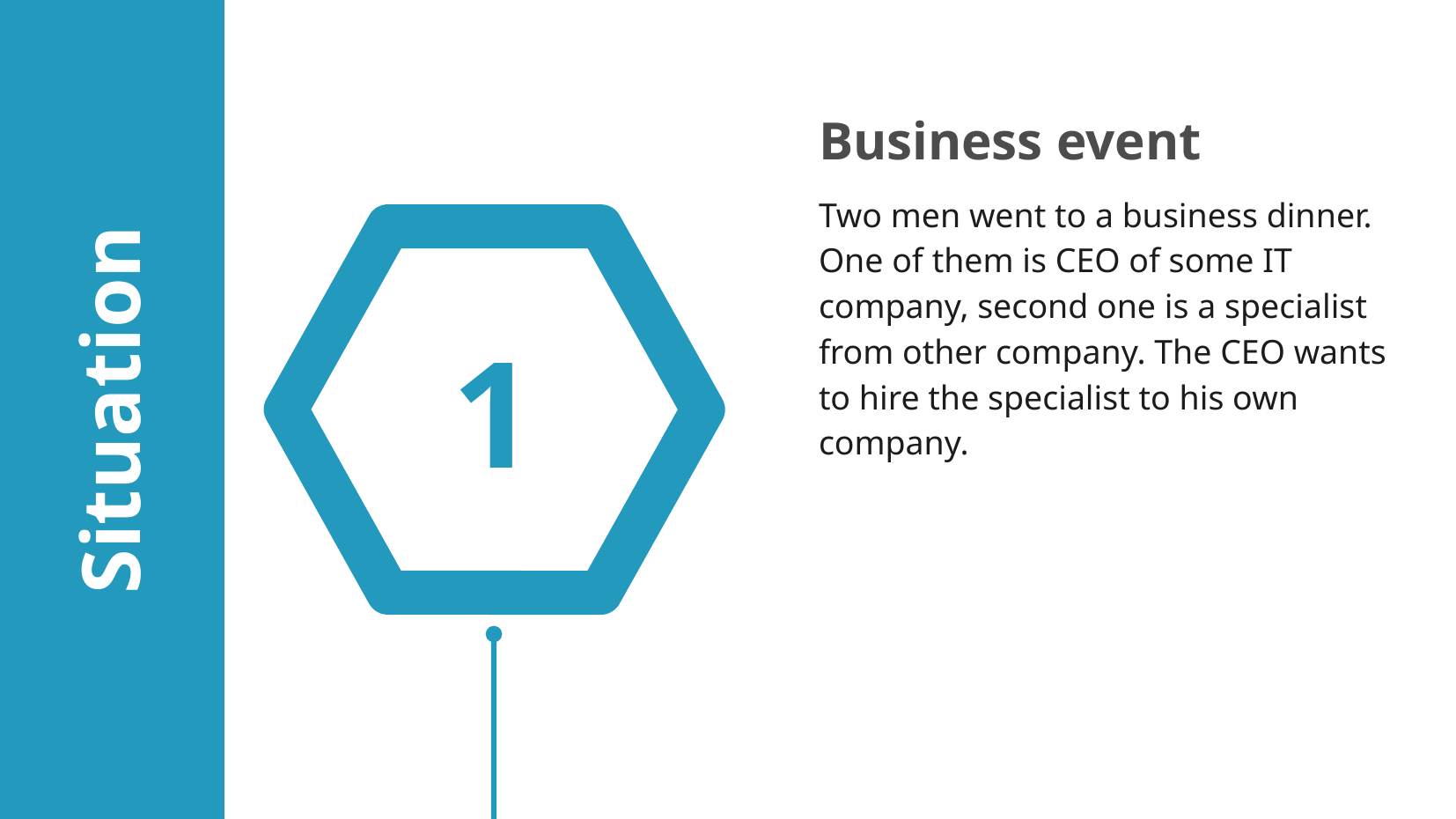

Business event
Two men went to a business dinner. One of them is CEO of some IT company, second one is a specialist from other company. The CEO wants to hire the specialist to his own company.
1
# Situation